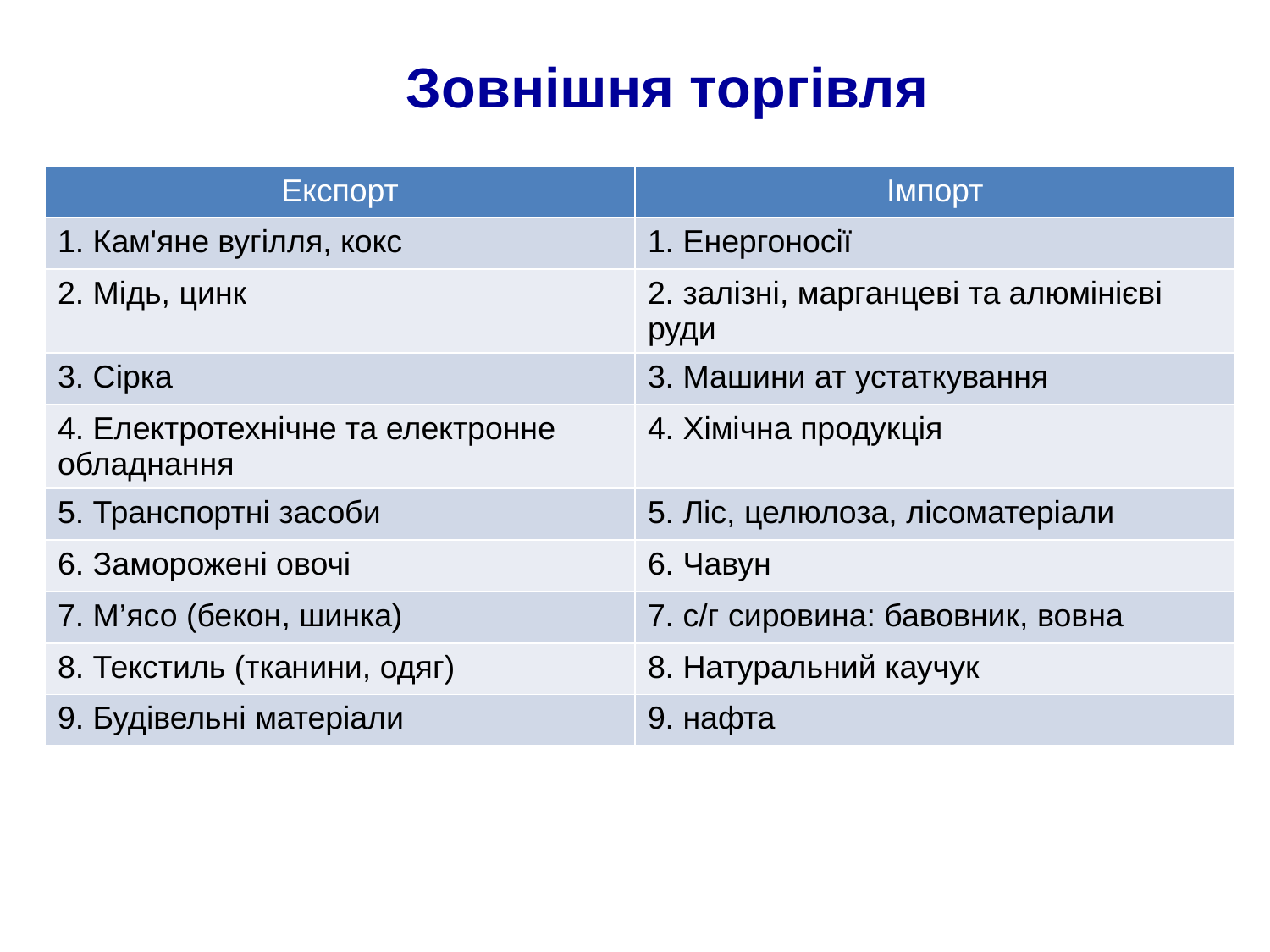

# Зовнішня торгівля
| Експорт | Імпорт |
| --- | --- |
| 1. Кам'яне вугілля, кокс | 1. Енергоносії |
| 2. Мідь, цинк | 2. залізні, марганцеві та алюмінієві руди |
| 3. Сірка | 3. Машини ат устаткування |
| 4. Електротехнічне та електронне обладнання | 4. Хімічна продукція |
| 5. Транспортні засоби | 5. Ліс, целюлоза, лісоматеріали |
| 6. Заморожені овочі | 6. Чавун |
| 7. М’ясо (бекон, шинка) | 7. с/г сировина: бавовник, вовна |
| 8. Текстиль (тканини, одяг) | 8. Натуральний каучук |
| 9. Будівельні матеріали | 9. нафта |